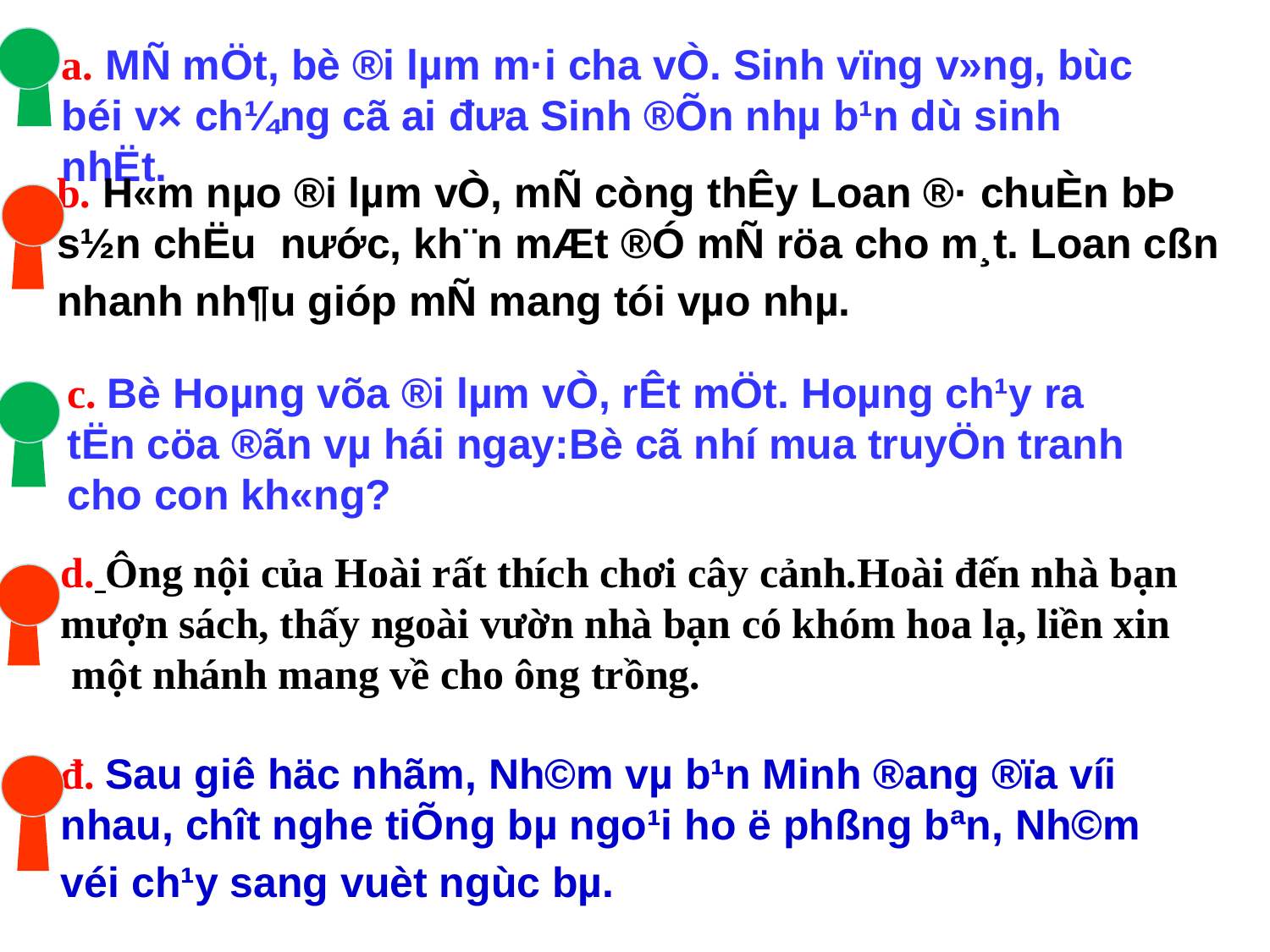

a. MÑ mÖt, bè ®i lµm m·i ch­a vÒ. Sinh vïng v»ng, bùc béi v× ch¼ng cã ai đưa Sinh ®Õn nhµ b¹n dù sinh nhËt.

b. H«m nµo ®i lµm vÒ, mÑ còng thÊy Loan ®· chuÈn bÞ s½n chËu  nước, kh¨n mÆt ®Ó mÑ röa cho m¸t. Loan cßn nhanh nh¶u gióp mÑ mang tói vµo nhµ.

c. Bè Hoµng võa ®i lµm vÒ, rÊt mÖt. Hoµng ch¹y ra tËn cöa ®ãn vµ hái ngay:Bè cã nhí mua truyÖn tranh cho con kh«ng?

d. Ông nội của Hoài rất thích chơi cây cảnh.Hoài đến nhà bạn mượn sách, thấy ngoài vườn nhà bạn có khóm hoa lạ, liền xin
 một nhánh mang về cho ông trồng.

đ. Sau giê häc nhãm, Nh©m vµ b¹n Minh ®ang ®ïa víi nhau, chît nghe tiÕng bµ ngo¹i ho ë phßng bªn, Nh©m véi ch¹y sang vuèt ngùc bµ.